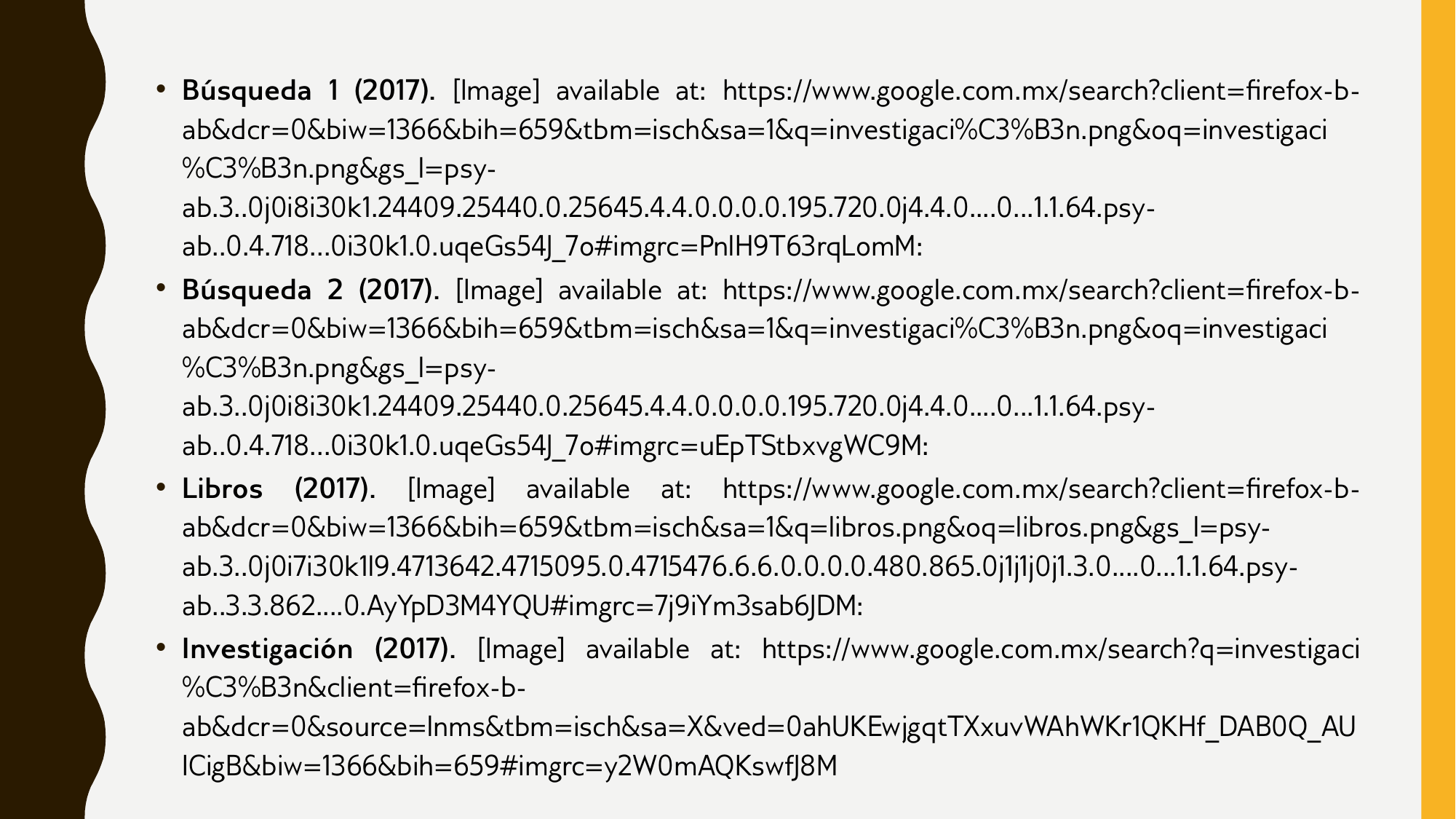

Búsqueda 1 (2017). [Image] available at: https://www.google.com.mx/search?client=firefox-b-ab&dcr=0&biw=1366&bih=659&tbm=isch&sa=1&q=investigaci%C3%B3n.png&oq=investigaci%C3%B3n.png&gs_l=psy-ab.3..0j0i8i30k1.24409.25440.0.25645.4.4.0.0.0.0.195.720.0j4.4.0....0...1.1.64.psy-ab..0.4.718...0i30k1.0.uqeGs54J_7o#imgrc=PnlH9T63rqLomM:
Búsqueda 2 (2017). [Image] available at: https://www.google.com.mx/search?client=firefox-b-ab&dcr=0&biw=1366&bih=659&tbm=isch&sa=1&q=investigaci%C3%B3n.png&oq=investigaci%C3%B3n.png&gs_l=psy-ab.3..0j0i8i30k1.24409.25440.0.25645.4.4.0.0.0.0.195.720.0j4.4.0....0...1.1.64.psy-ab..0.4.718...0i30k1.0.uqeGs54J_7o#imgrc=uEpTStbxvgWC9M:
Libros (2017). [Image] available at: https://www.google.com.mx/search?client=firefox-b-ab&dcr=0&biw=1366&bih=659&tbm=isch&sa=1&q=libros.png&oq=libros.png&gs_l=psy-ab.3..0j0i7i30k1l9.4713642.4715095.0.4715476.6.6.0.0.0.0.480.865.0j1j1j0j1.3.0....0...1.1.64.psy-ab..3.3.862....0.AyYpD3M4YQU#imgrc=7j9iYm3sab6JDM:
Investigación (2017). [Image] available at: https://www.google.com.mx/search?q=investigaci%C3%B3n&client=firefox-b-ab&dcr=0&source=lnms&tbm=isch&sa=X&ved=0ahUKEwjgqtTXxuvWAhWKr1QKHf_DAB0Q_AUICigB&biw=1366&bih=659#imgrc=y2W0mAQKswfJ8M